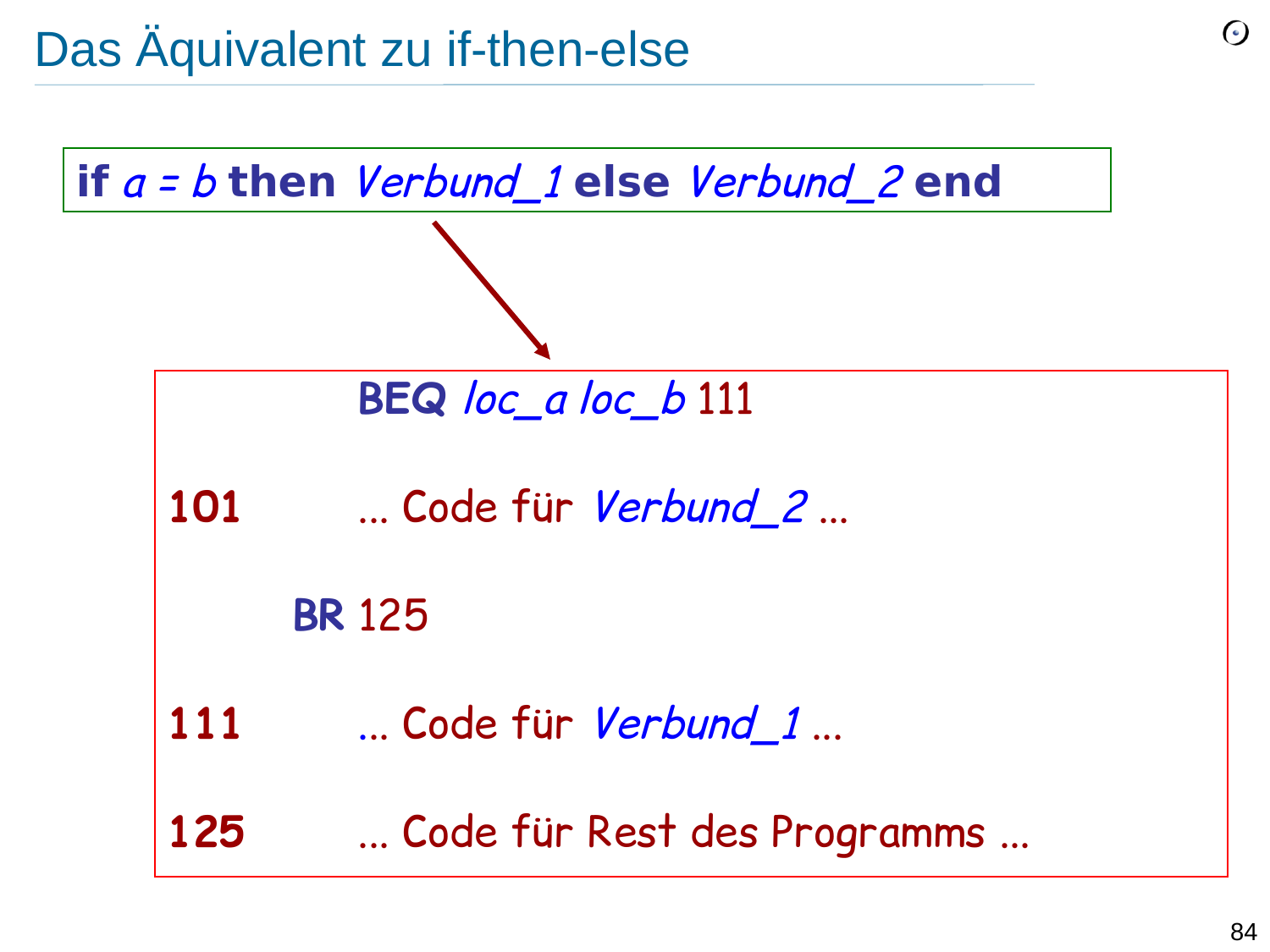

# Das Äquivalent zu if-then-else
if a = b then Verbund_1 else Verbund_2 end

      	BEQ loc_a loc_b 111

101	... Code für Verbund_2 ...

BR 125

111 	... Code für Verbund_1 ...

125	... Code für Rest des Programms ...